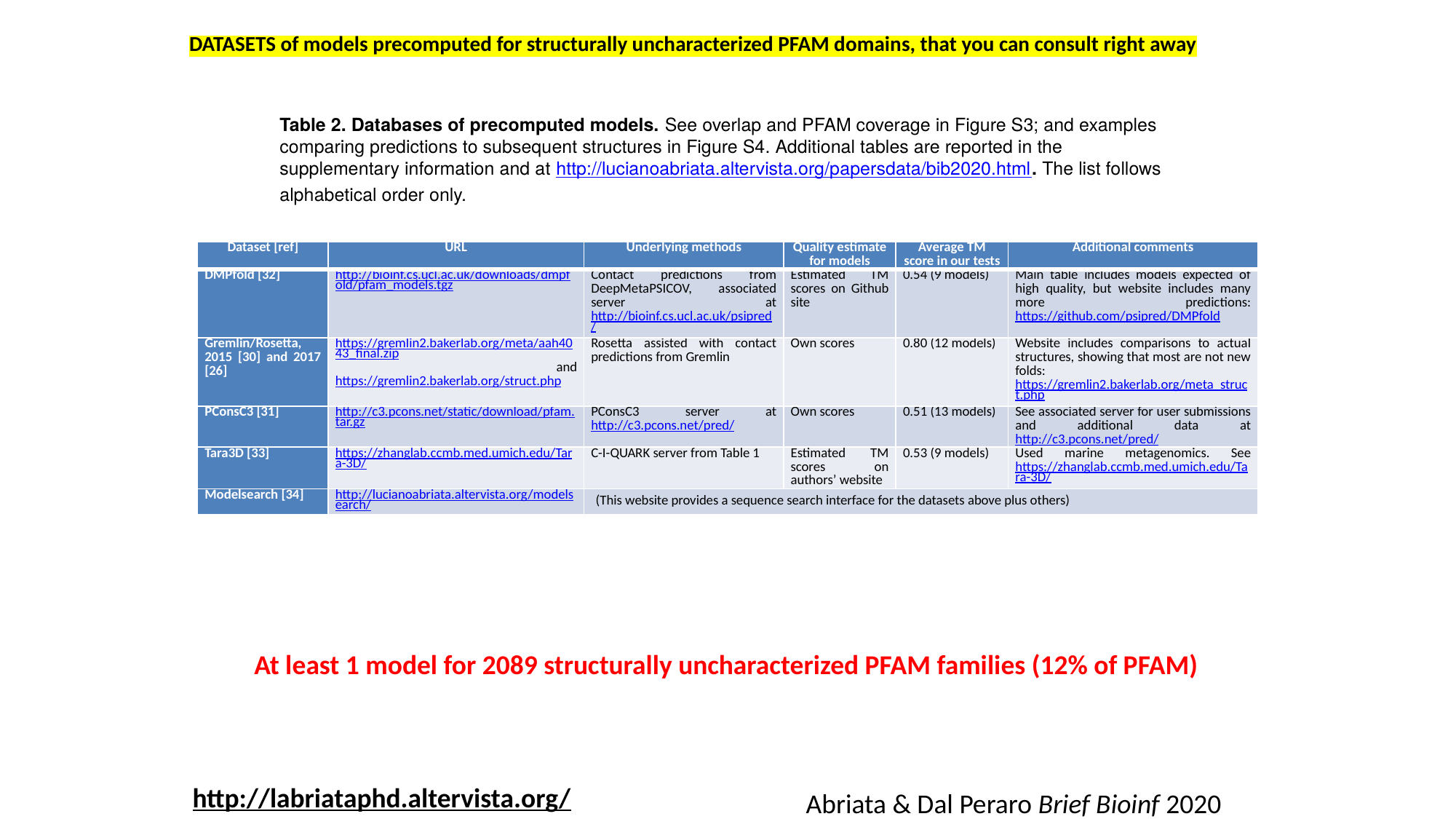

DATASETS of models precomputed for structurally uncharacterized PFAM domains, that you can consult right away

Table 2. Databases of precomputed models. See overlap and PFAM coverage in Figure S3; and examples comparing predictions to subsequent structures in Figure S4. Additional tables are reported in the supplementary information and at http://lucianoabriata.altervista.org/papersdata/bib2020.html. The list follows alphabetical order only.

| Dataset [ref] | URL | Underlying methods | Quality estimate for models | Average TM score in our tests | Additional comments |
| --- | --- | --- | --- | --- | --- |
| DMPfold [32] | http://bioinf.cs.ucl.ac.uk/downloads/dmpfold/pfam\_models.tgz | Contact predictions from DeepMetaPSICOV, associated server at http://bioinf.cs.ucl.ac.uk/psipred/ | Estimated TM scores on Github site | 0.54 (9 models) | Main table includes models expected of high quality, but website includes many more predictions: https://github.com/psipred/DMPfold |
| Gremlin/Rosetta, 2015 [30] and 2017 [26] | https://gremlin2.bakerlab.org/meta/aah4043\_final.zip and https://gremlin2.bakerlab.org/struct.php | Rosetta assisted with contact predictions from Gremlin | Own scores | 0.80 (12 models) | Website includes comparisons to actual structures, showing that most are not new folds: https://gremlin2.bakerlab.org/meta\_struct.php |
| PConsC3 [31] | http://c3.pcons.net/static/download/pfam.tar.gz | PConsC3 server at http://c3.pcons.net/pred/ | Own scores | 0.51 (13 models) | See associated server for user submissions and additional data at http://c3.pcons.net/pred/ |
| Tara3D [33] | https://zhanglab.ccmb.med.umich.edu/Tara-3D/ | C-I-QUARK server from Table 1 | Estimated TM scores on authors’ website | 0.53 (9 models) | Used marine metagenomics. See https://zhanglab.ccmb.med.umich.edu/Tara-3D/ |
| Modelsearch [34] | http://lucianoabriata.altervista.org/modelsearch/ | (This website provides a sequence search interface for the datasets above plus others) |  |  |  |
At least 1 model for 2089 structurally uncharacterized PFAM families (12% of PFAM)
http://labriataphd.altervista.org/
Abriata & Dal Peraro Brief Bioinf 2020